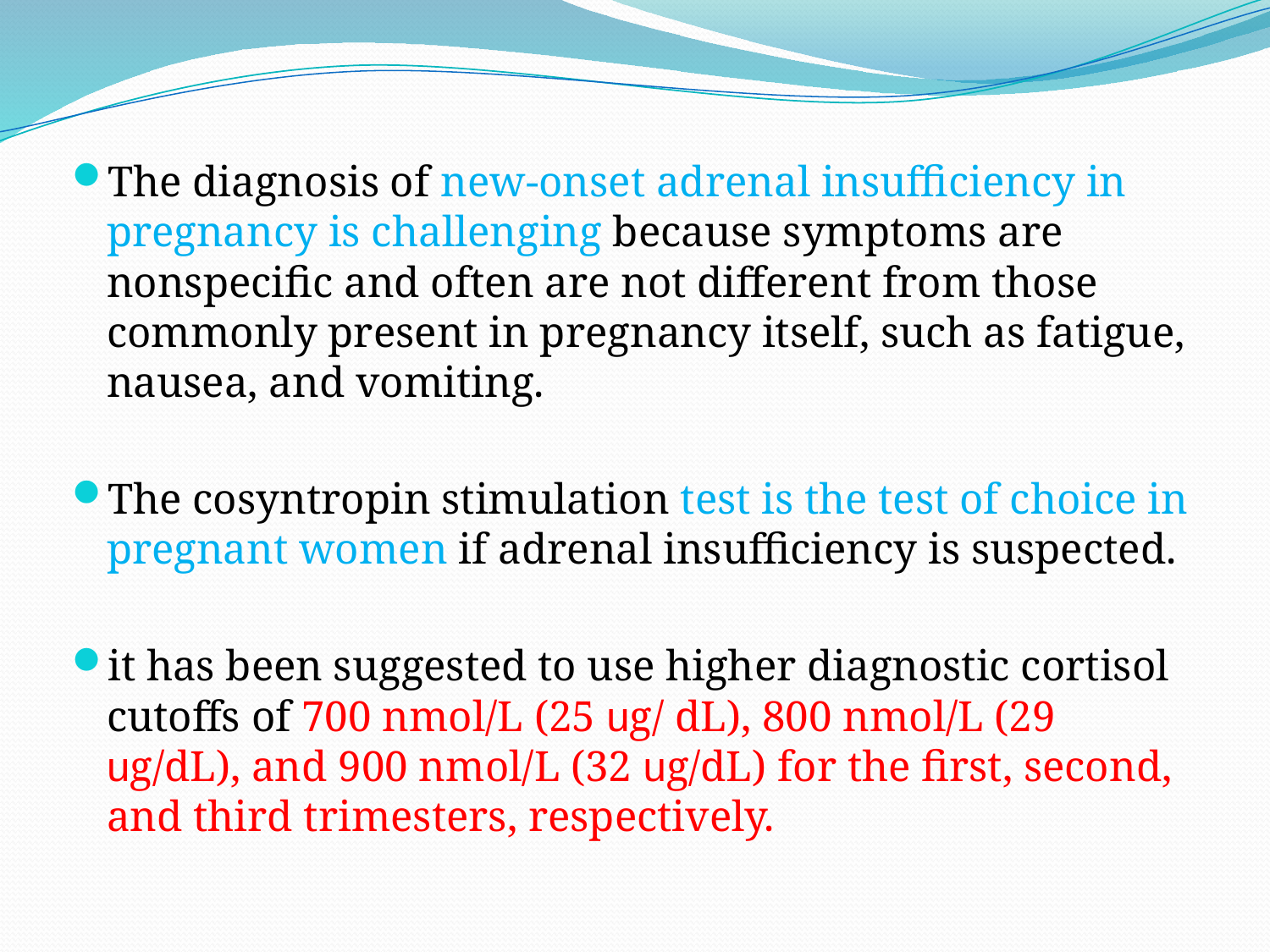

The diagnosis of new-onset adrenal insufficiency in pregnancy is challenging because symptoms are nonspecific and often are not different from those commonly present in pregnancy itself, such as fatigue, nausea, and vomiting.

The cosyntropin stimulation test is the test of choice in pregnant women if adrenal insufficiency is suspected.

it has been suggested to use higher diagnostic cortisol cutoffs of 700 nmol/L (25 ug/ dL), 800 nmol/L (29 ug/dL), and 900 nmol/L (32 ug/dL) for the first, second, and third trimesters, respectively.